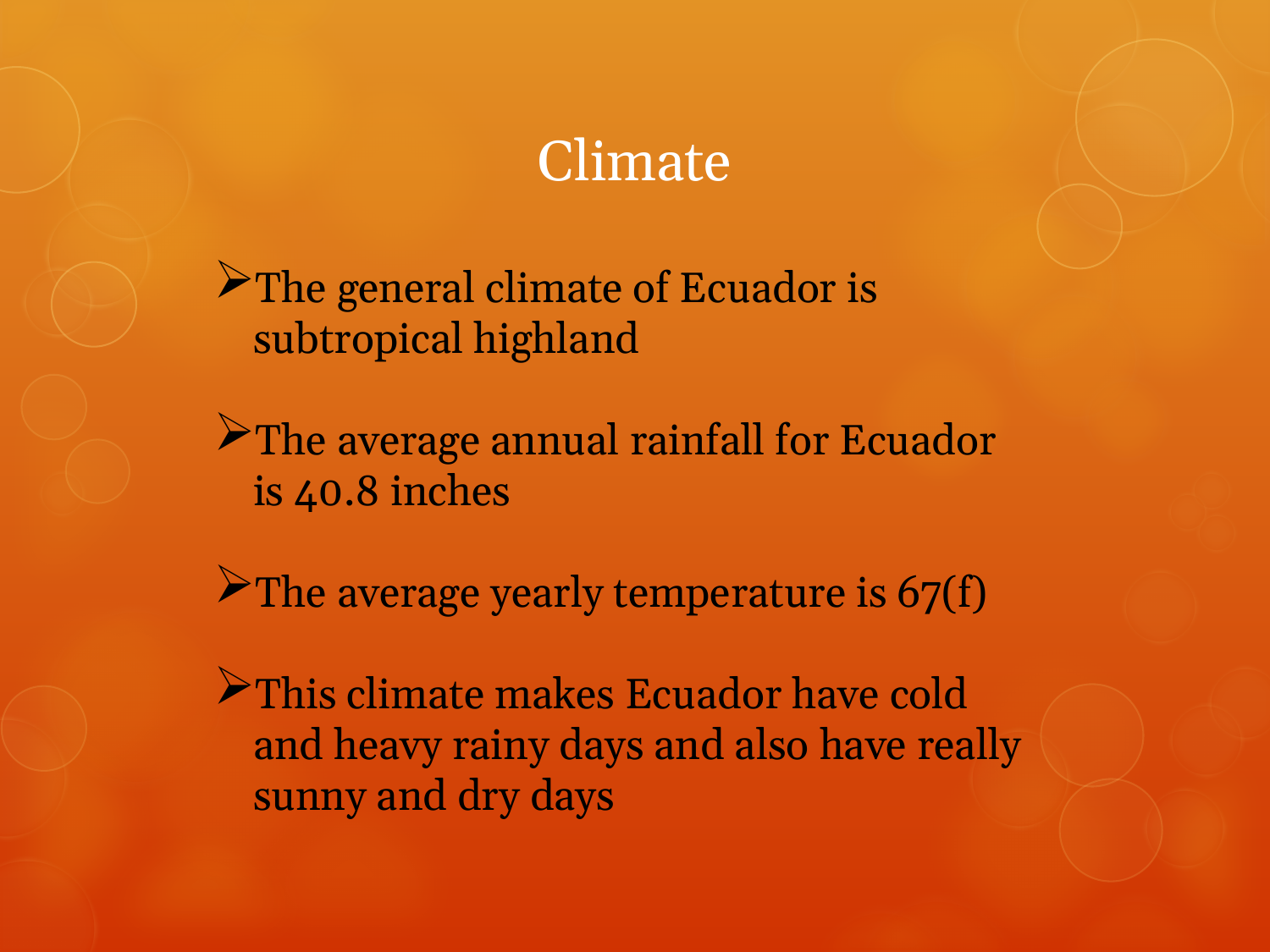

# Climate
The general climate of Ecuador is subtropical highland

The average annual rainfall for Ecuador is 40.8 inches

The average yearly temperature is 67(f)

This climate makes Ecuador have cold and heavy rainy days and also have really sunny and dry days